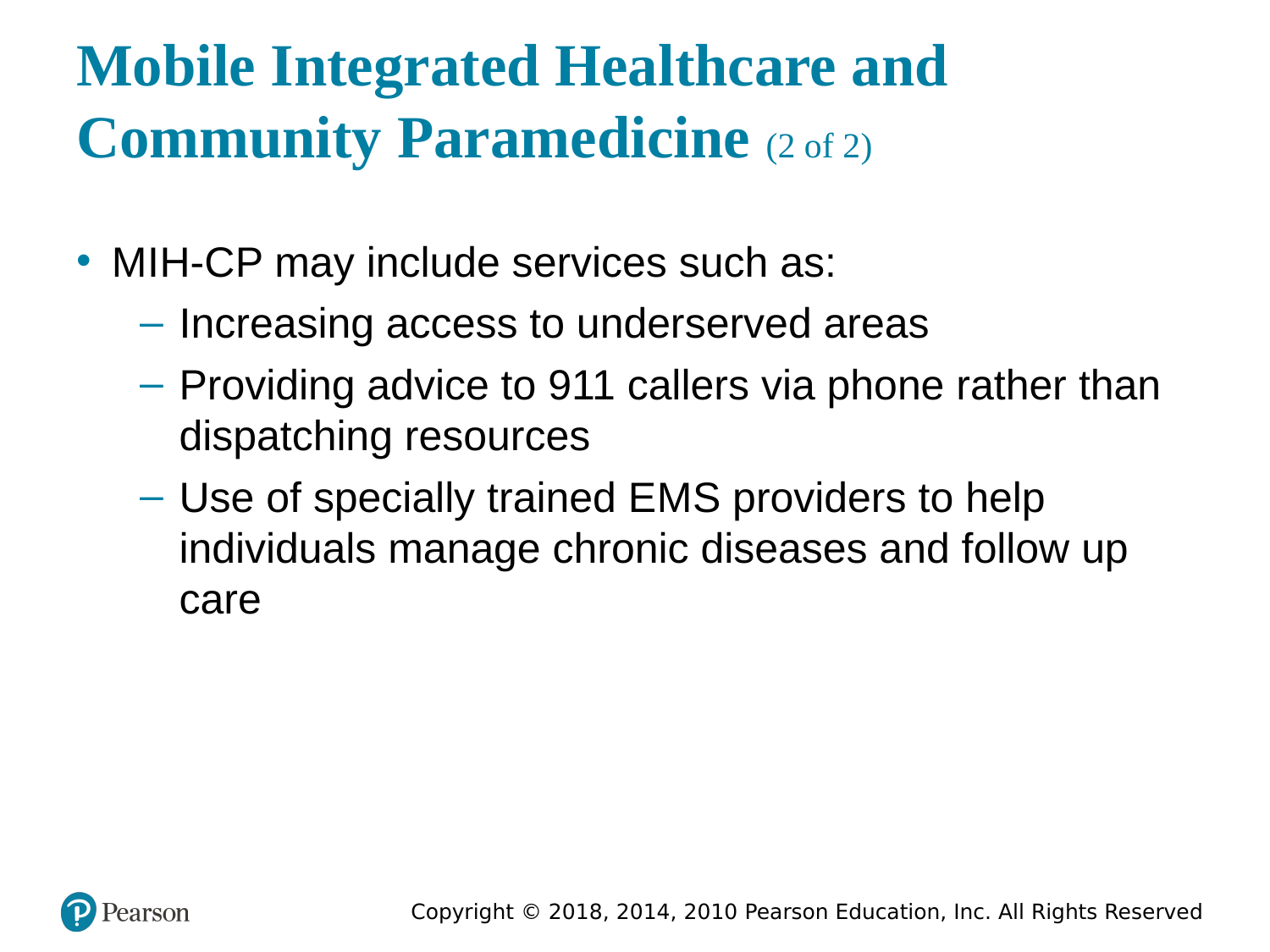

# Mobile Integrated Healthcare and Community Paramedicine (2 of 2)
M I H-C P may include services such as:
Increasing access to underserved areas
Providing advice to 911 callers via phone rather than dispatching resources
Use of specially trained E M S providers to help individuals manage chronic diseases and follow up care